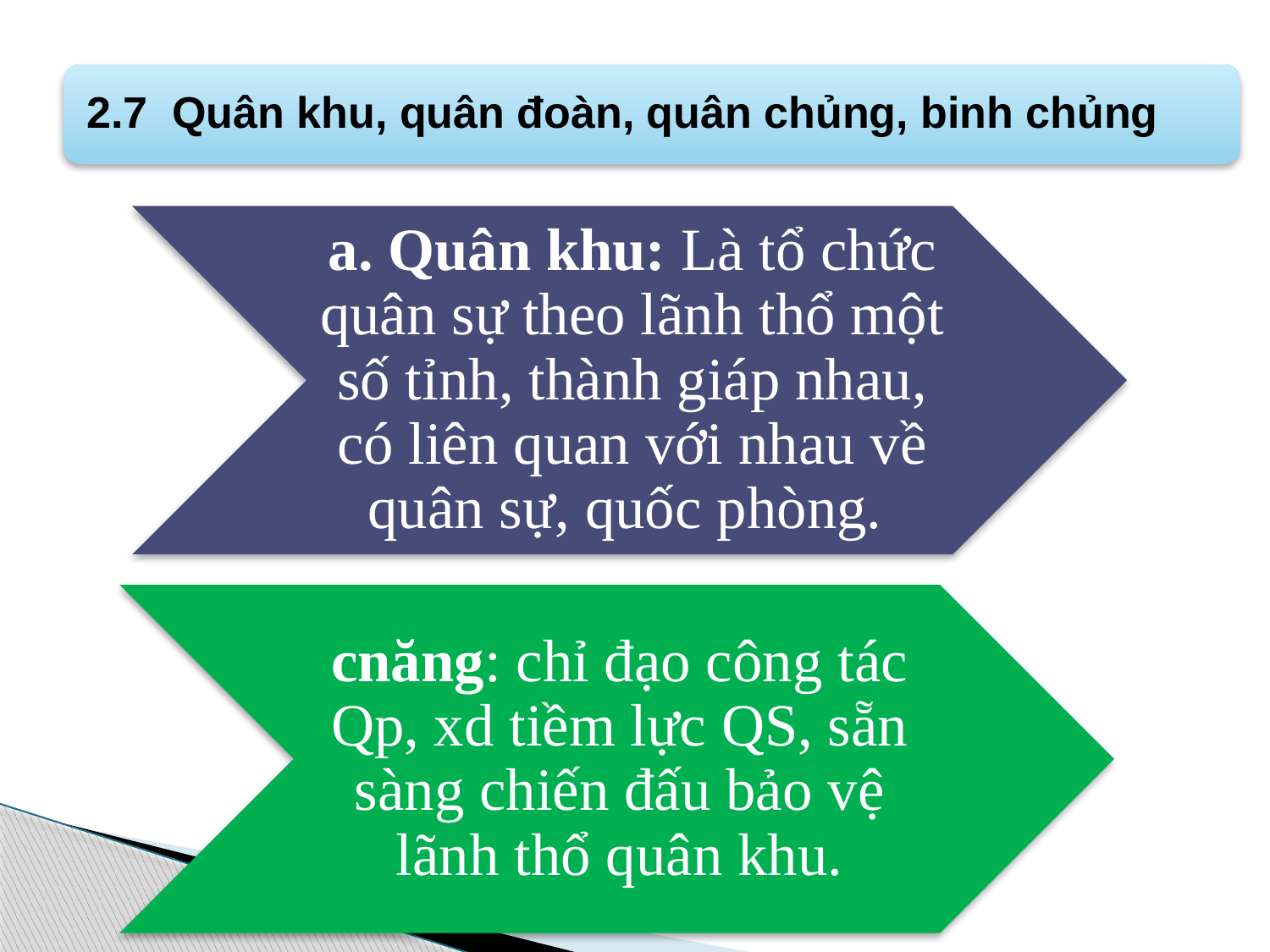

2.7  Quân khu, quân đoàn, quân chủng, binh chủng
a. Quân khu: Là tổ chức quân sự theo lãnh thổ một số tỉnh, thành giáp nhau, có liên quan với nhau về quân sự, quốc phòng.
cnăng: chỉ đạo công tác Qp, xd tiềm lực QS, sẵn sàng chiến đấu bảo vệ lãnh thổ quân khu.